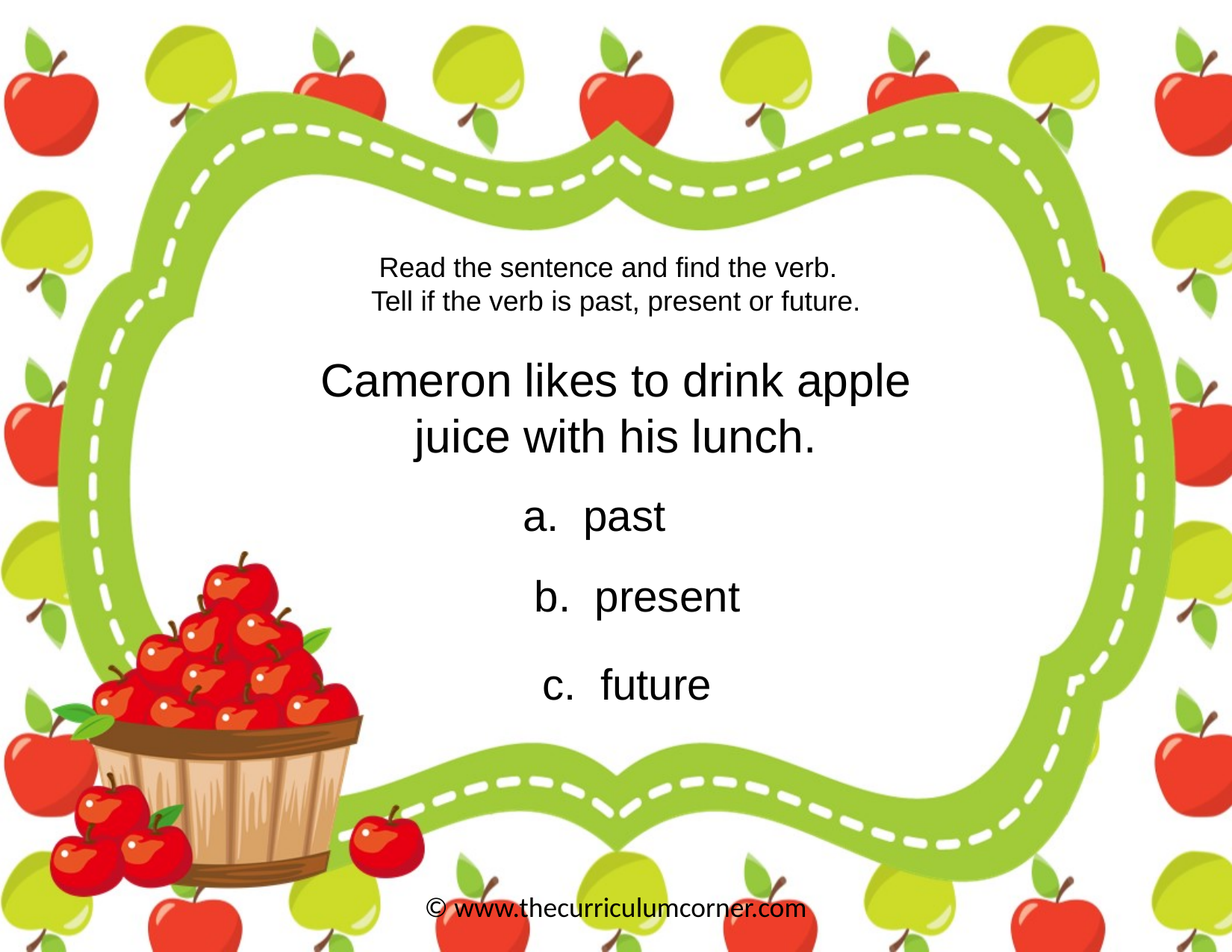

Read the sentence and find the verb.
Tell if the verb is past, present or future.

Cameron likes to drink apple
juice with his lunch.
a.  past
b.  present
c.  future
© www.thecurriculumcorner.com